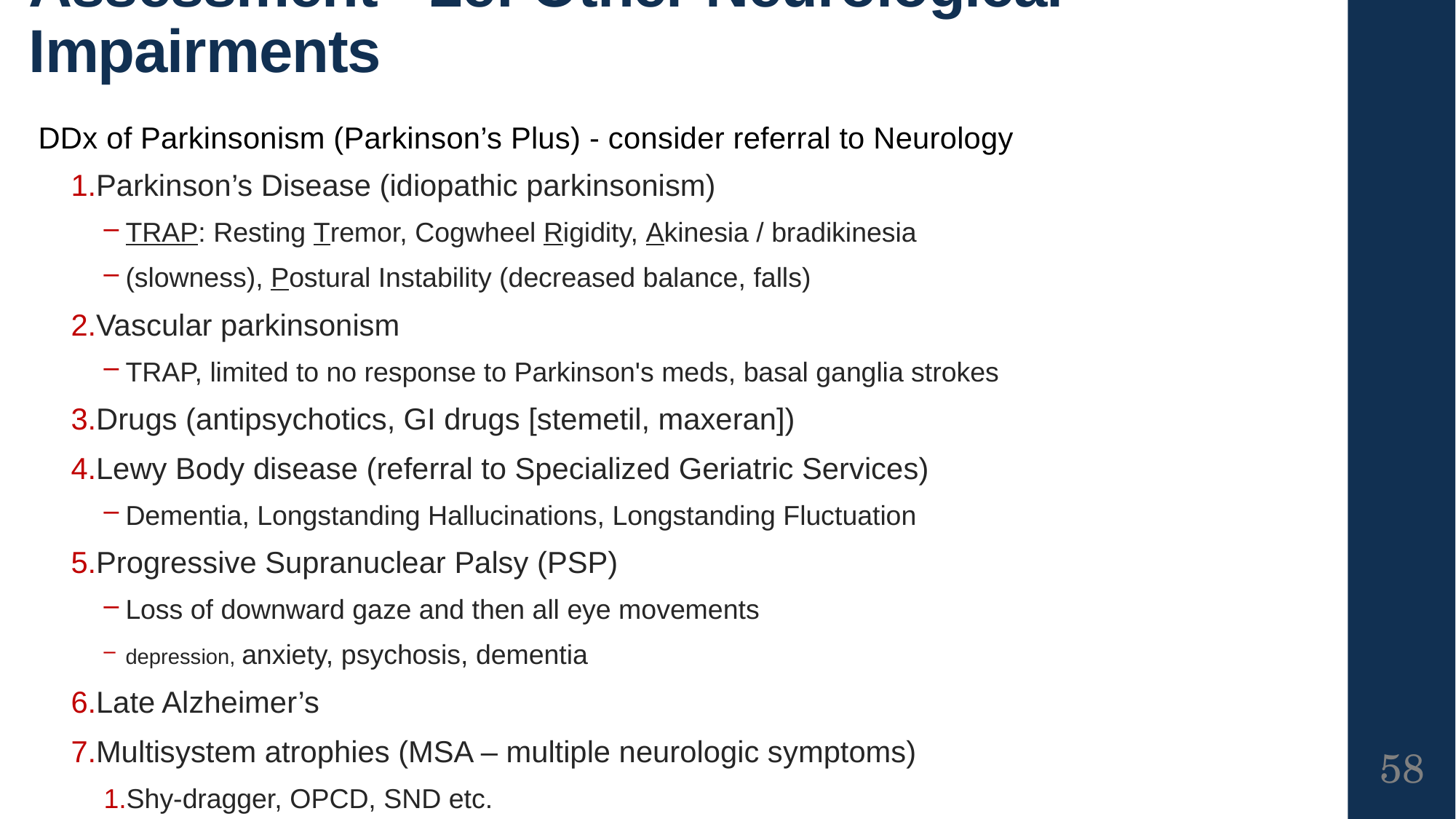

# Assessment - 2e: Other Neurological Impairments
DDx of Parkinsonism (Parkinson’s Plus) - consider referral to Neurology
Parkinson’s Disease (idiopathic parkinsonism)
TRAP: Resting Tremor, Cogwheel Rigidity, Akinesia / bradikinesia
(slowness), Postural Instability (decreased balance, falls)
Vascular parkinsonism
TRAP, limited to no response to Parkinson's meds, basal ganglia strokes
Drugs (antipsychotics, GI drugs [stemetil, maxeran])
Lewy Body disease (referral to Specialized Geriatric Services)
Dementia, Longstanding Hallucinations, Longstanding Fluctuation
Progressive Supranuclear Palsy (PSP)
Loss of downward gaze and then all eye movements
depression, anxiety, psychosis, dementia
Late Alzheimer’s
Multisystem atrophies (MSA – multiple neurologic symptoms)
Shy-dragger, OPCD, SND etc.
58